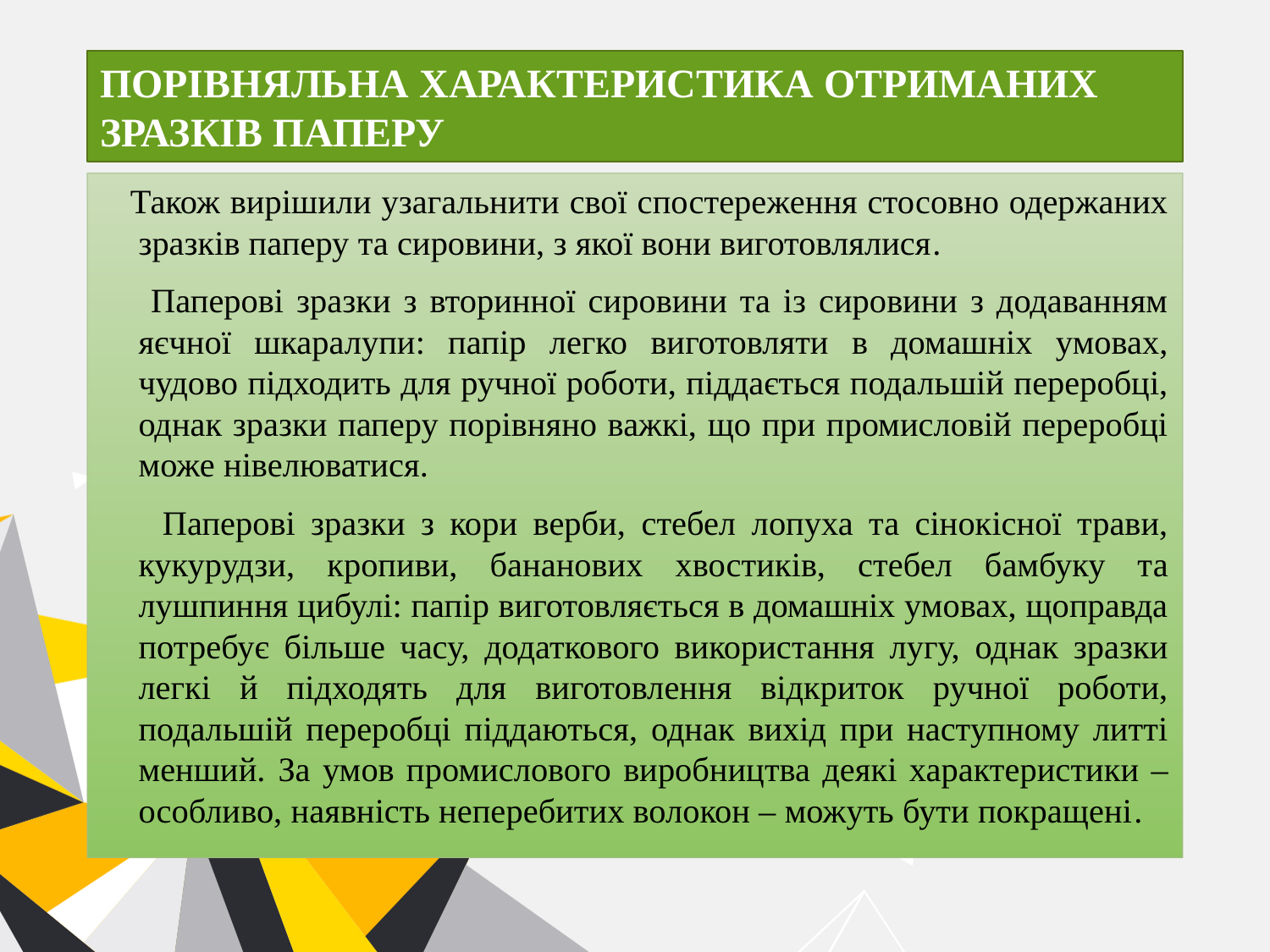

# Порівняльна характеристика отриманих зразків паперу
   Також вирішили узагальнити свої спостереження стосовно одержаних зразків паперу та сировини, з якої вони виготовлялися.
    Паперові зразки з вторинної сировини та із сировини з додаванням яєчної шкаралупи: папір легко виготовляти в домашніх умовах, чудово підходить для ручної роботи, піддається подальшій переробці, однак зразки паперу порівняно важкі, що при промисловій переробці може нівелюватися.
    Паперові зразки з кори верби, стебел лопуха та сінокісної трави, кукурудзи, кропиви, бананових хвостиків, стебел бамбуку та лушпиння цибулі: папір виготовляється в домашніх умовах, щоправда потребує більше часу, додаткового використання лугу, однак зразки легкі й підходять для виготовлення відкриток ручної роботи, подальшій переробці піддаються, однак вихід при наступному литті менший. За умов промислового виробництва деякі характеристики – особливо, наявність неперебитих волокон – можуть бути покращені.